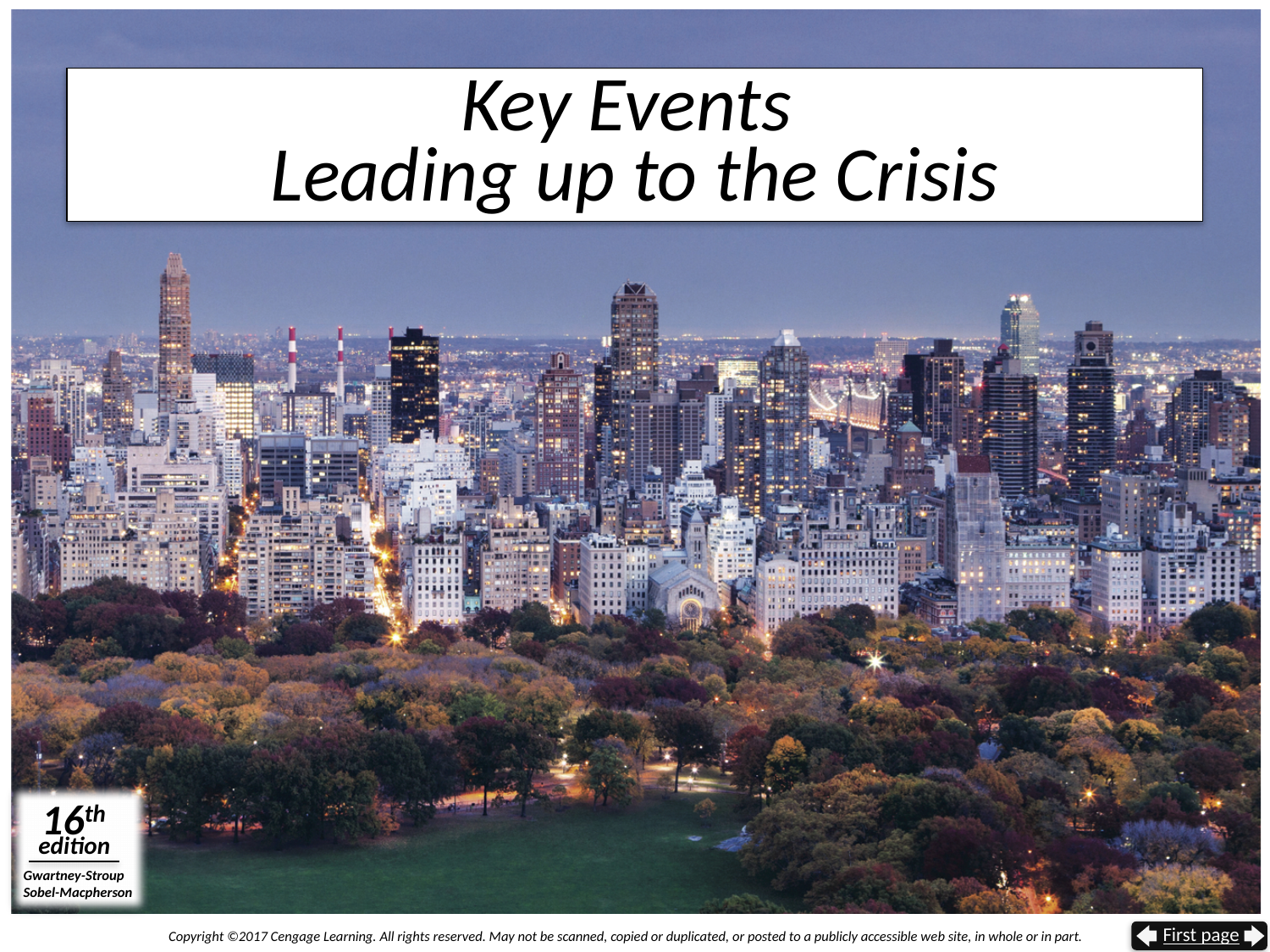

# Key Events Leading up to the Crisis